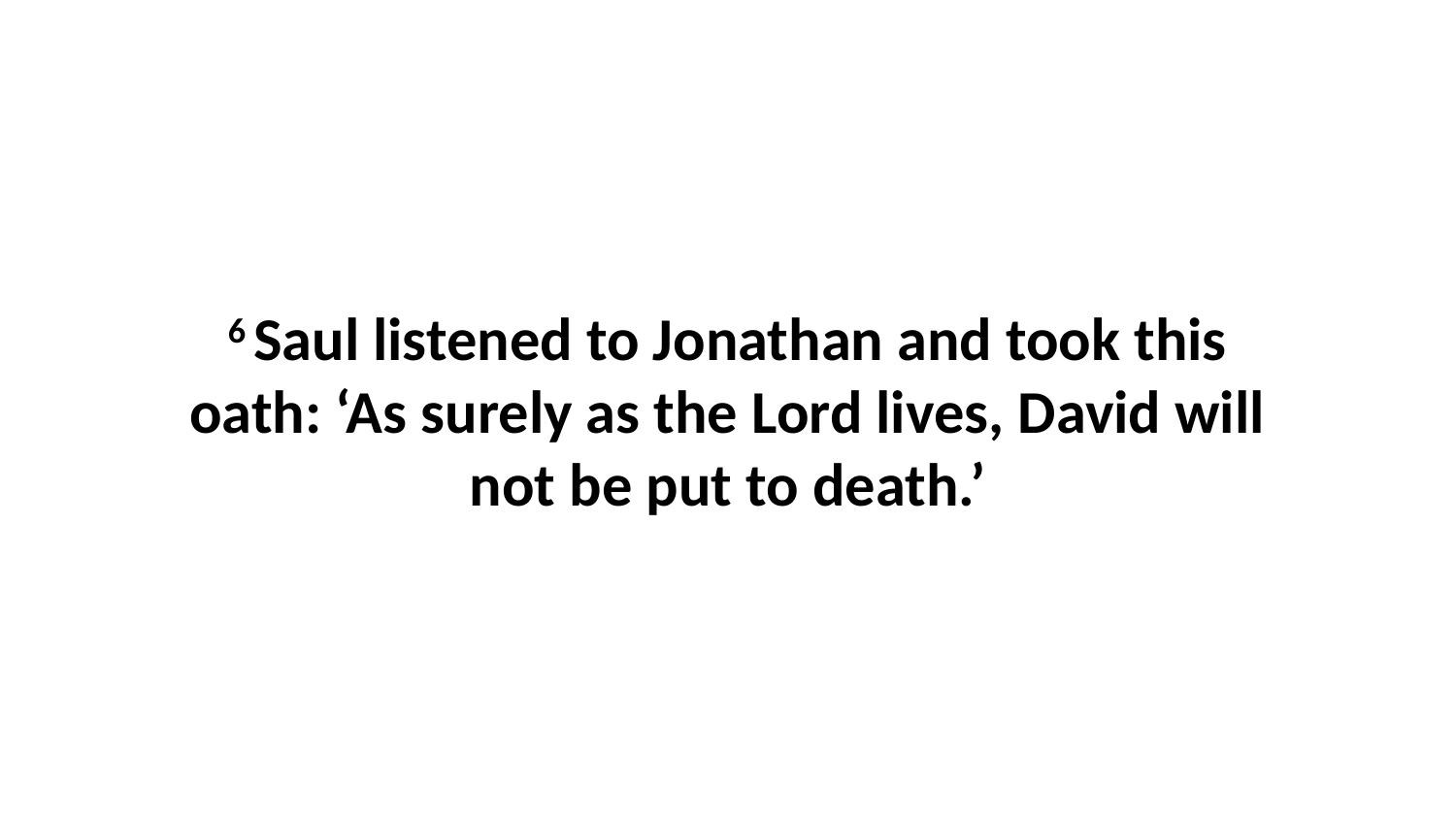

6 Saul listened to Jonathan and took this oath: ‘As surely as the Lord lives, David will not be put to death.’